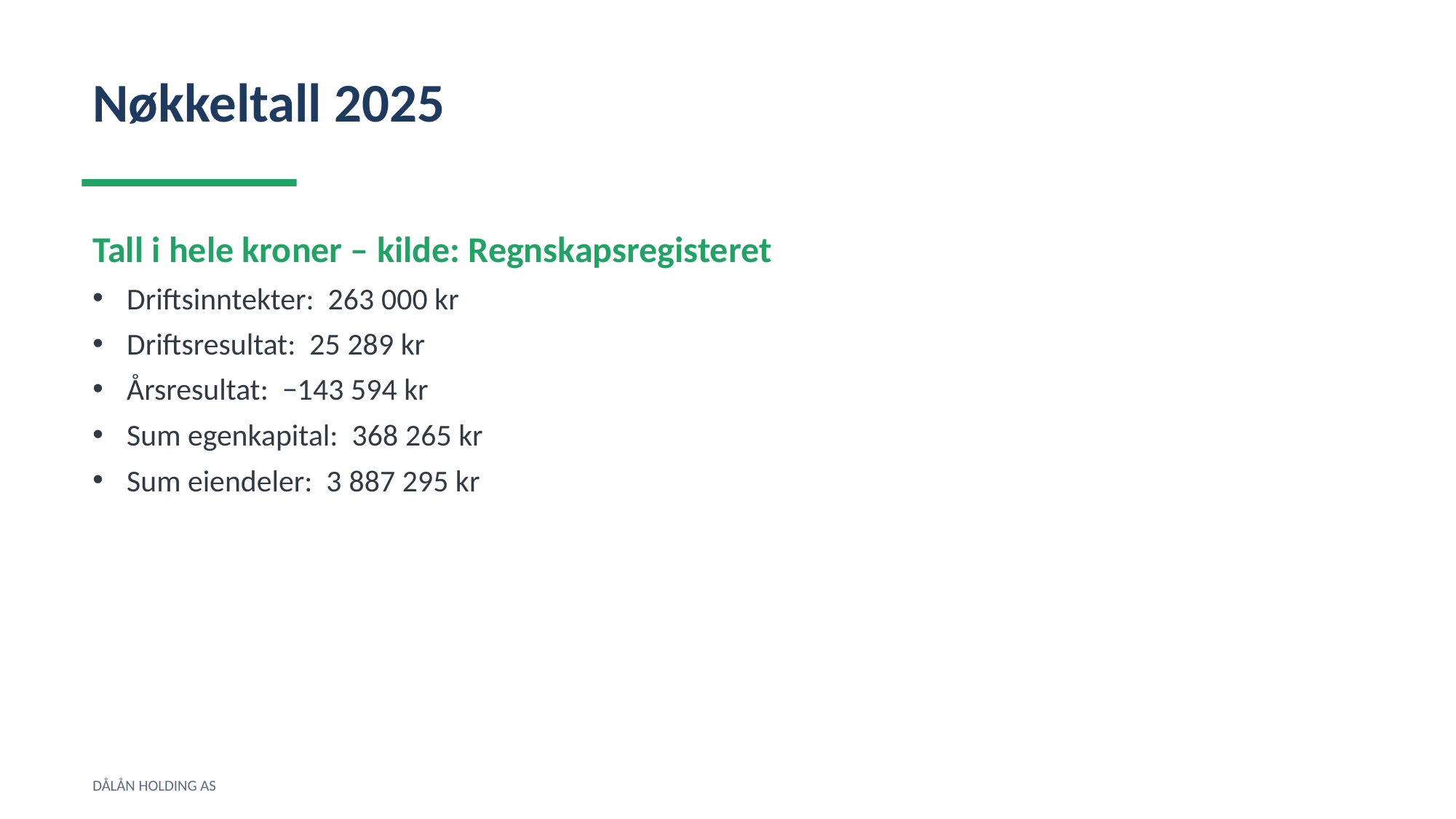

Nøkkeltall 2025

Tall i hele kroner – kilde: Regnskapsregisteret
Driftsinntekter:  263 000 kr
Driftsresultat:  25 289 kr
Årsresultat:  −143 594 kr
Sum egenkapital:  368 265 kr
Sum eiendeler:  3 887 295 kr
DÅLÅN HOLDING AS